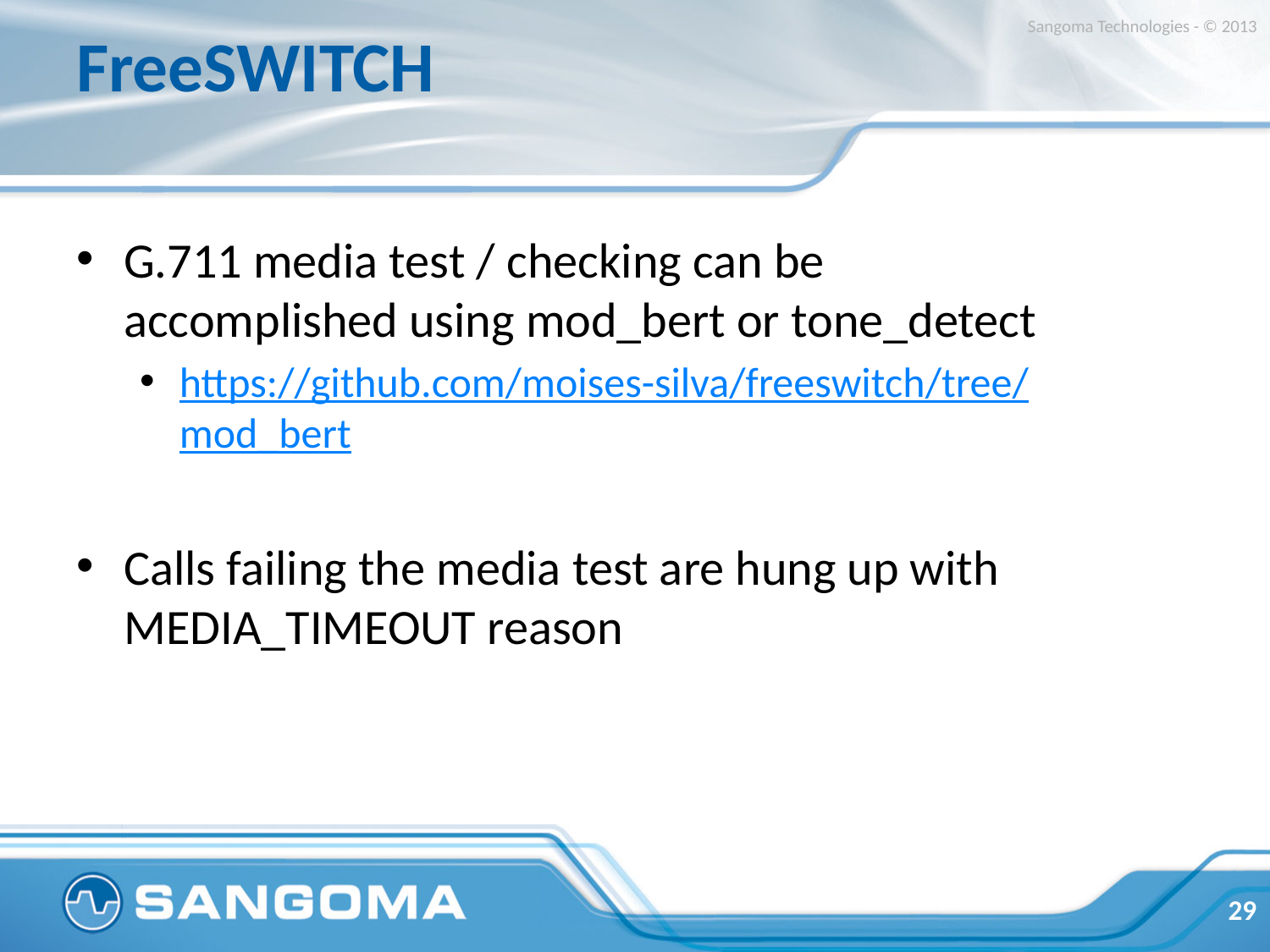

# FreeSWITCH
Sangoma Technologies - © 2013
G.711 media test / checking can be accomplished using mod_bert or tone_detect
https://github.com/moises-silva/freeswitch/tree/mod_bert

Calls failing the media test are hung up with MEDIA_TIMEOUT reason
29